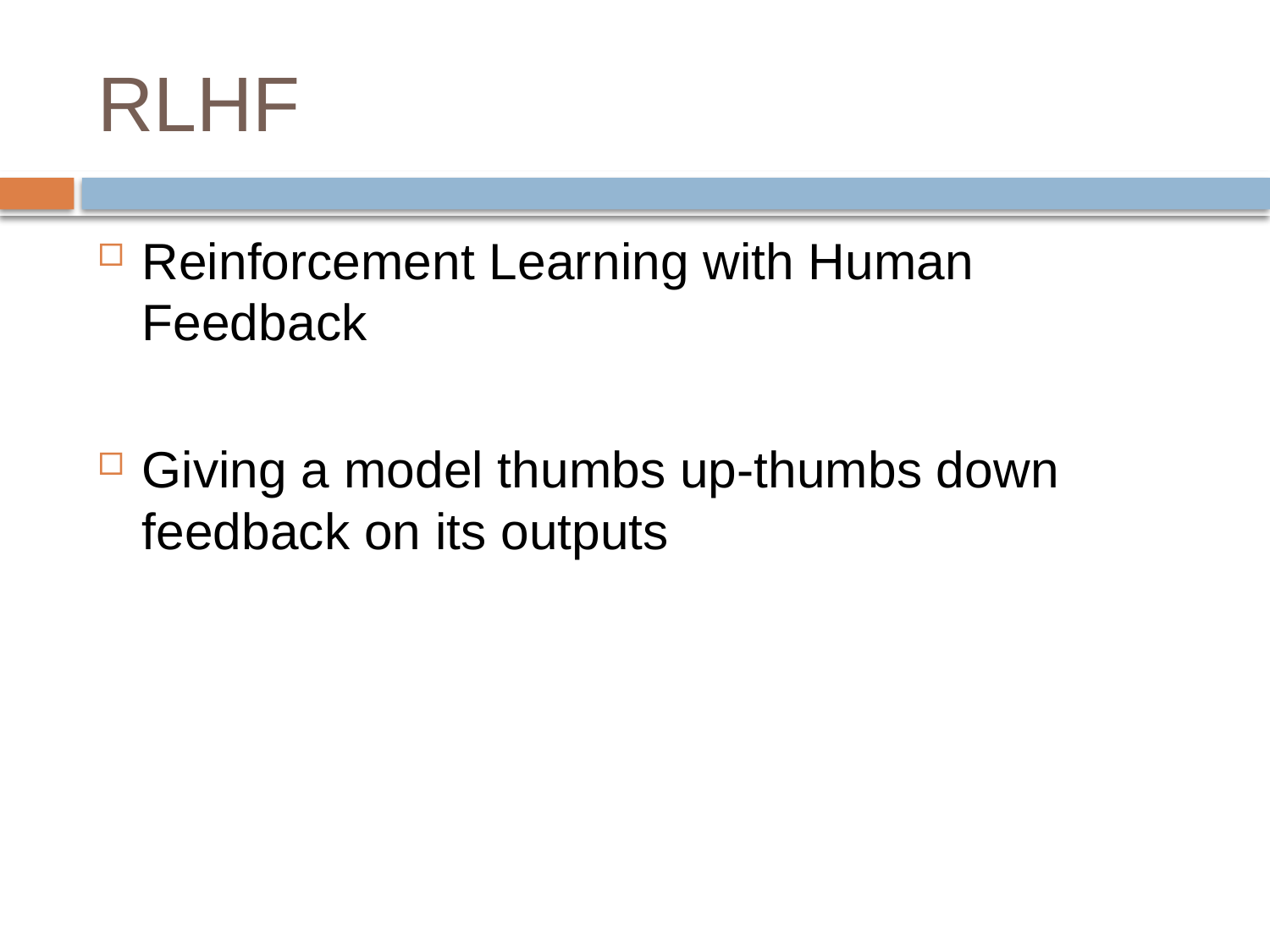

# RLHF
Reinforcement Learning with Human Feedback

Giving a model thumbs up-thumbs down feedback on its outputs